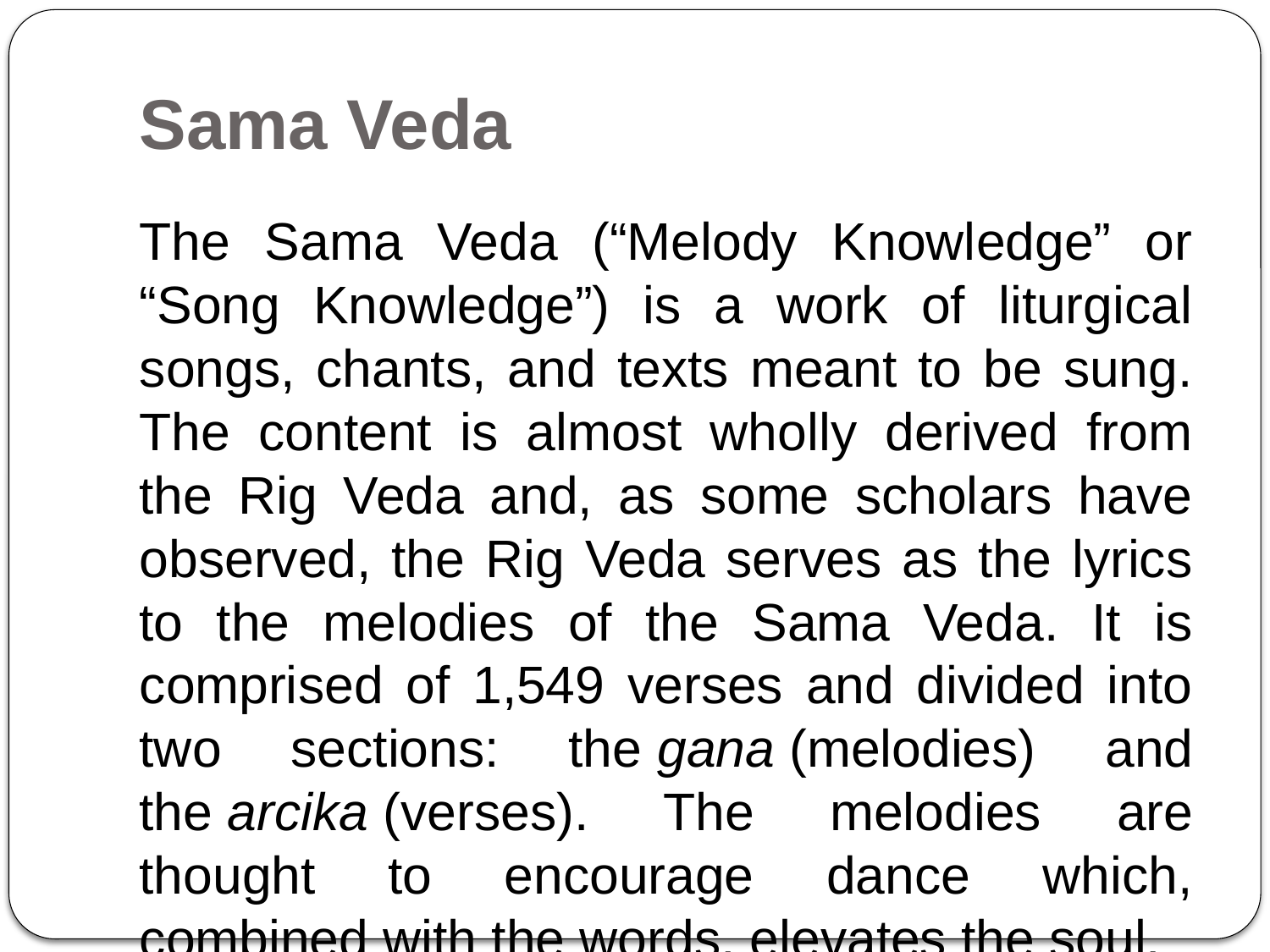

# Sama Veda
The Sama Veda (“Melody Knowledge” or “Song Knowledge”) is a work of liturgical songs, chants, and texts meant to be sung. The content is almost wholly derived from the Rig Veda and, as some scholars have observed, the Rig Veda serves as the lyrics to the melodies of the Sama Veda. It is comprised of 1,549 verses and divided into two sections: the gana (melodies) and the arcika (verses). The melodies are thought to encourage dance which, combined with the words, elevates the soul.